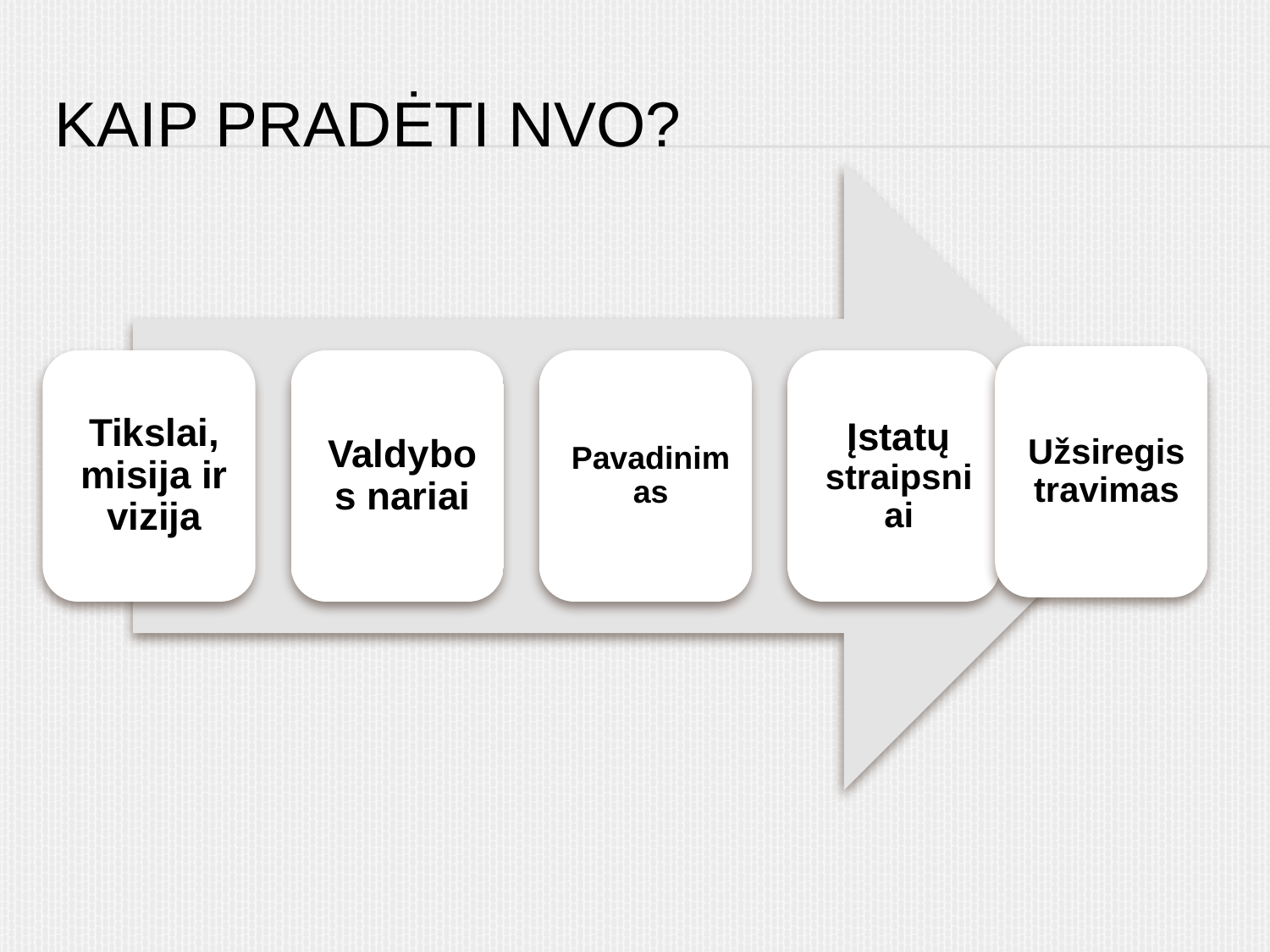

# Kaip pradėti NVO?
Tikslai, misija ir vizija
Valdybos nariai
Pavadinimas
Įstatų straipsniai
Užsiregistravimas